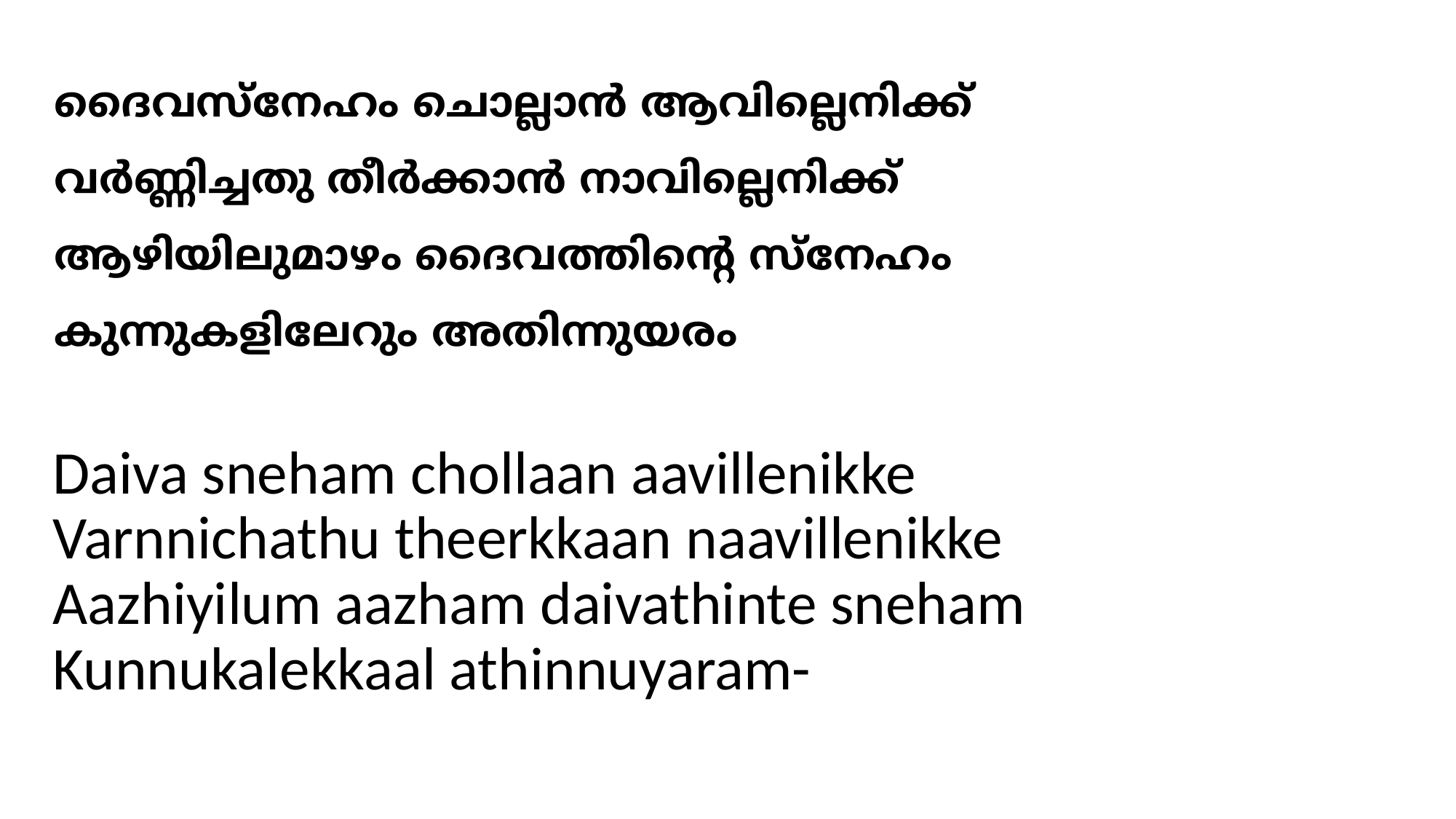

ദൈവസ്നേഹം ചൊല്ലാന്‍ ആവില്ലെനിക്ക്
വര്‍ണ്ണിച്ചതു തീര്‍ക്കാന്‍ നാവില്ലെനിക്ക്
ആഴിയിലുമാഴം ദൈവത്തിന്‍റെ സ്നേഹം
കുന്നുകളിലേറും അതിന്നുയരം
# Daiva sneham chollaan aavillenikke Varnnichathu theerkkaan naavillenikke Aazhiyilum aazham daivathinte sneham Kunnukalekkaal athinnuyaram-